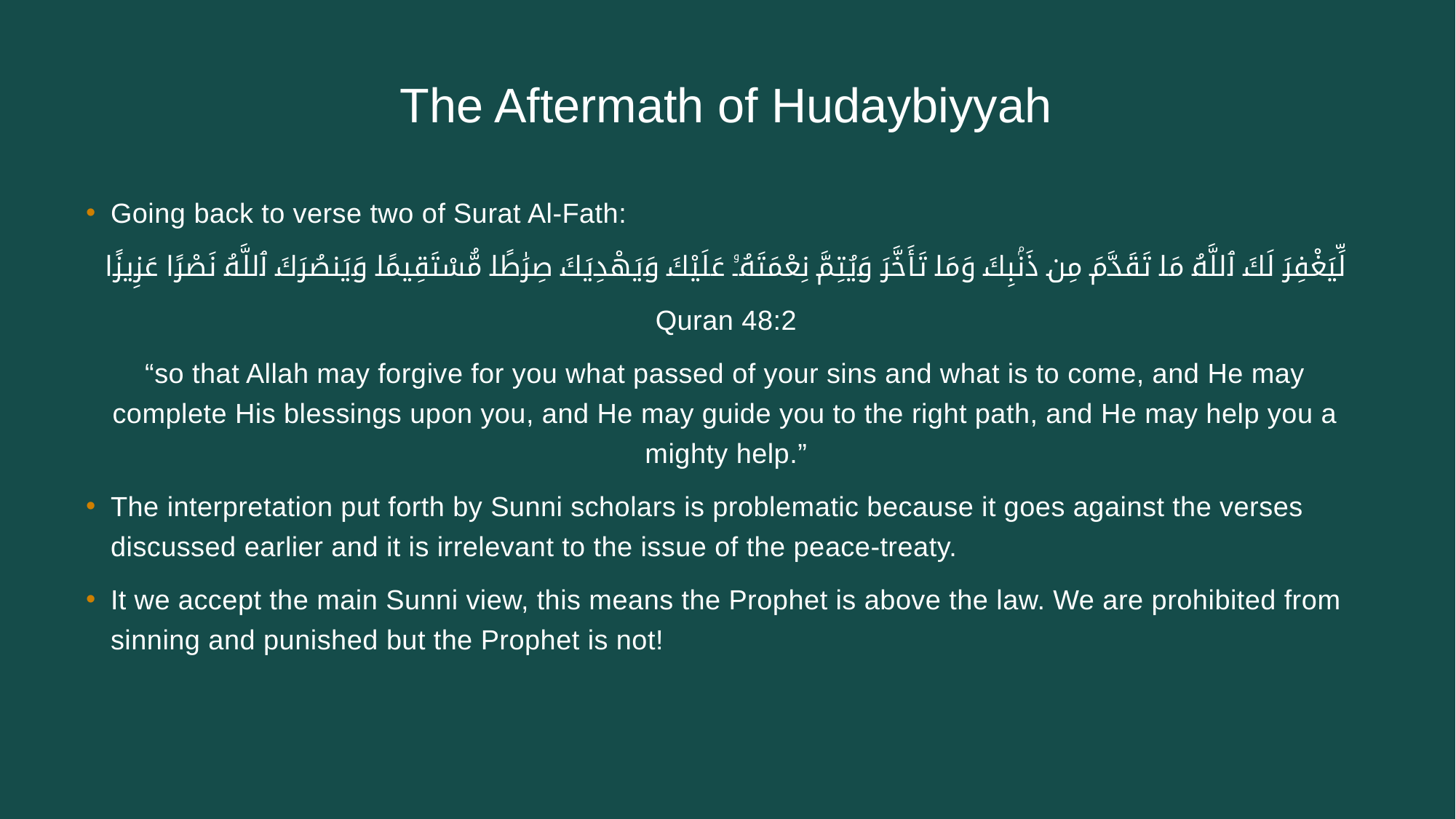

# The Aftermath of Hudaybiyyah
Going back to verse two of Surat Al-Fath:
لِّيَغْفِرَ لَكَ ٱللَّهُ مَا تَقَدَّمَ مِن ذَنۢبِكَ وَمَا تَأَخَّرَ وَيُتِمَّ نِعْمَتَهُۥ عَلَيْكَ وَيَهْدِيَكَ صِرَٰطًا مُّسْتَقِيمًا وَيَنصُرَكَ ٱللَّهُ نَصْرًا عَزِيزًا
Quran 48:2
“so that Allah may forgive for you what passed of your sins and what is to come, and He may complete His blessings upon you, and He may guide you to the right path, and He may help you a mighty help.”
The interpretation put forth by Sunni scholars is problematic because it goes against the verses discussed earlier and it is irrelevant to the issue of the peace-treaty.
It we accept the main Sunni view, this means the Prophet is above the law. We are prohibited from sinning and punished but the Prophet is not!